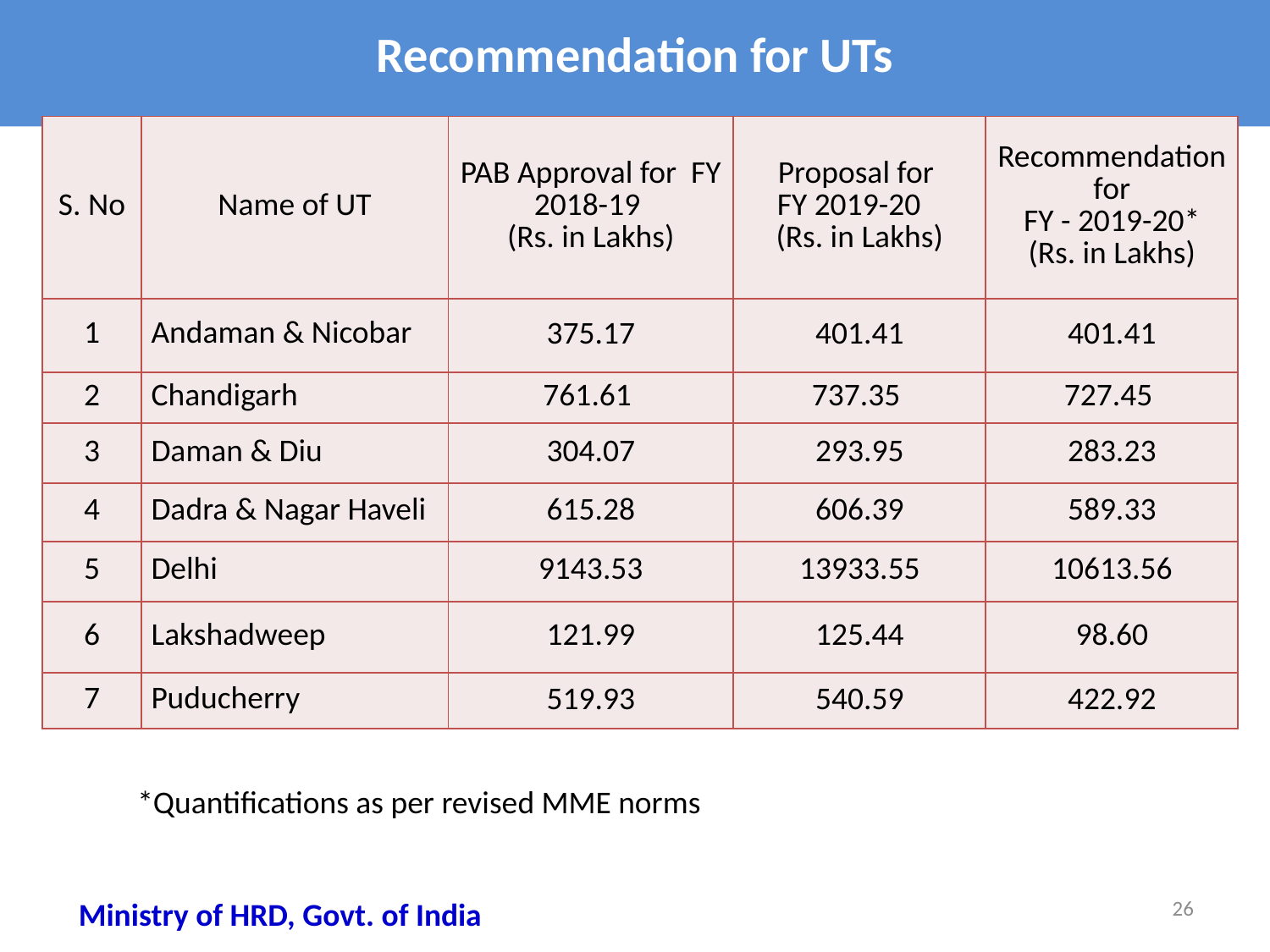

# Recommendation for UTs
| S. No | Name of UT | PAB Approval for FY 2018-19 (Rs. in Lakhs) | Proposal for FY 2019-20 (Rs. in Lakhs) | Recommendation for FY - 2019-20\* (Rs. in Lakhs) |
| --- | --- | --- | --- | --- |
| 1 | Andaman & Nicobar | 375.17 | 401.41 | 401.41 |
| 2 | Chandigarh | 761.61 | 737.35 | 727.45 |
| 3 | Daman & Diu | 304.07 | 293.95 | 283.23 |
| 4 | Dadra & Nagar Haveli | 615.28 | 606.39 | 589.33 |
| 5 | Delhi | 9143.53 | 13933.55 | 10613.56 |
| 6 | Lakshadweep | 121.99 | 125.44 | 98.60 |
| 7 | Puducherry | 519.93 | 540.59 | 422.92 |
*Quantifications as per revised MME norms
26
Ministry of HRD, Govt. of India